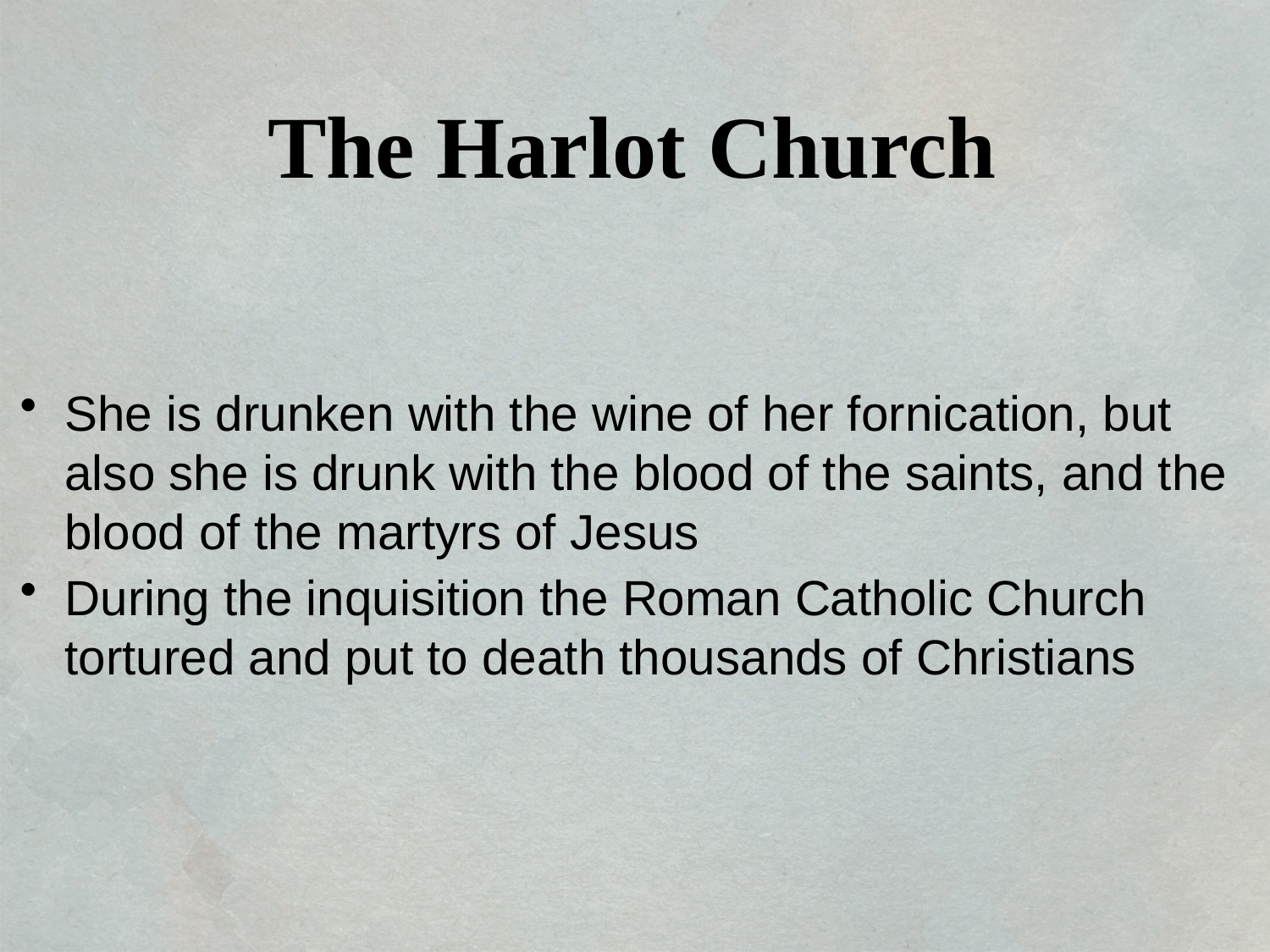

The Harlot Church
She is drunken with the wine of her fornication, but also she is drunk with the blood of the saints, and the blood of the martyrs of Jesus
During the inquisition the Roman Catholic Church tortured and put to death thousands of Christians